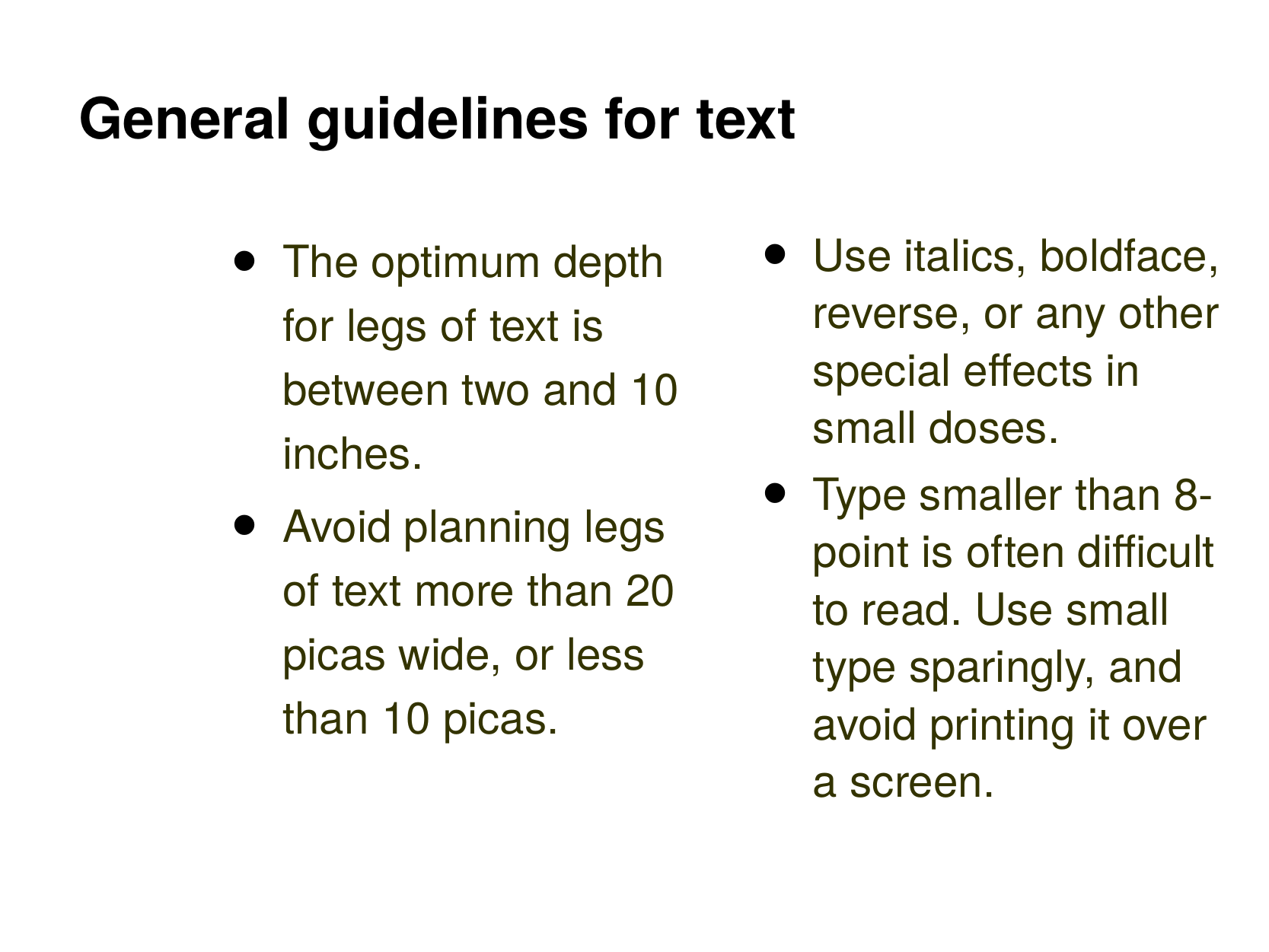

# General guidelines for text
The optimum depth for legs of text is between two and 10 inches.
Avoid planning legs of text more than 20 picas wide, or less than 10 picas.
Use italics, boldface, reverse, or any other special effects in small doses.
Type smaller than 8-point is often difficult to read. Use small type sparingly, and avoid printing it over a screen.